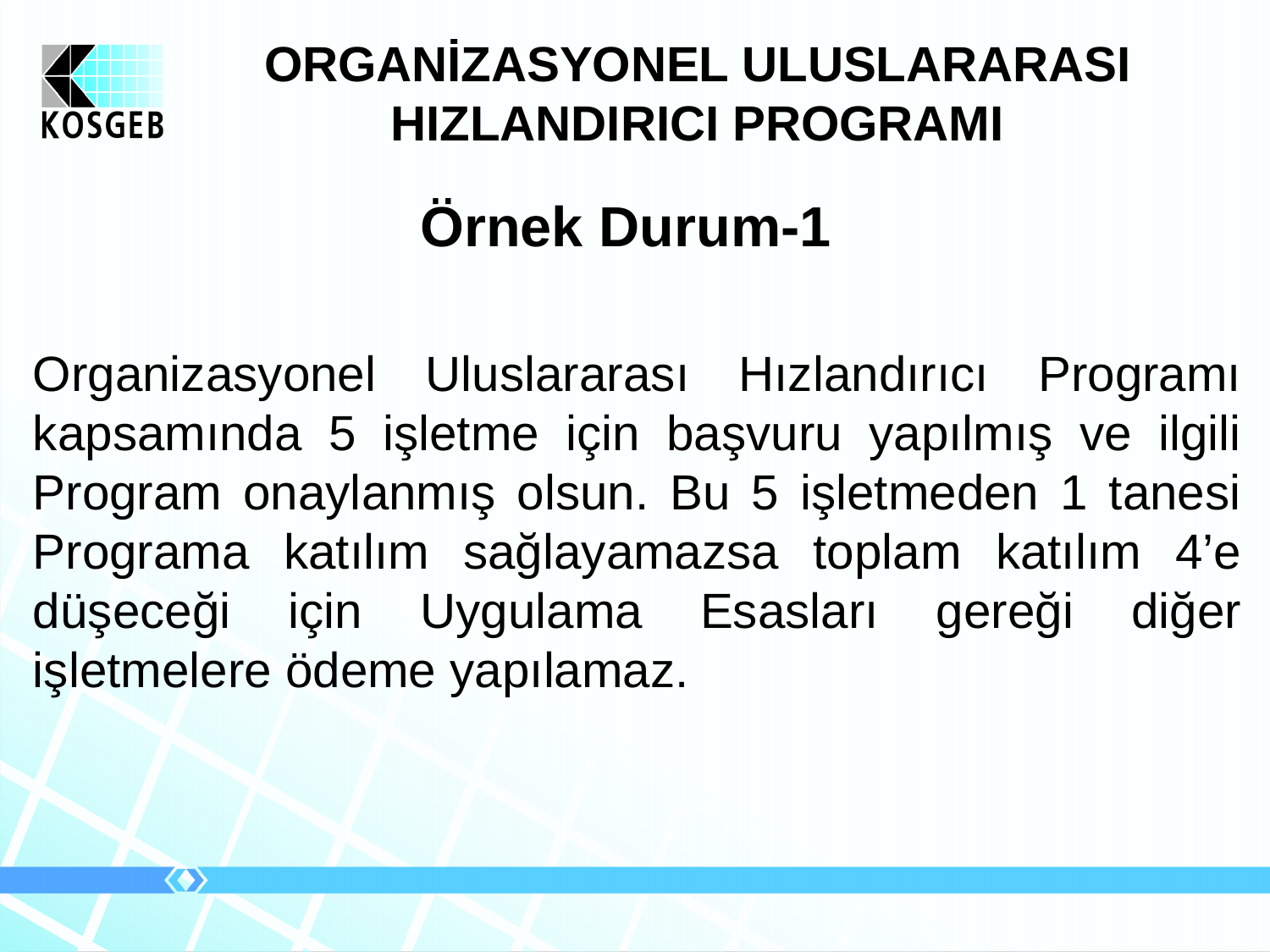

ORGANİZASYONEL ULUSLARARASI HIZLANDIRICI PROGRAMI
Örnek Durum-1
Organizasyonel Uluslararası Hızlandırıcı Programı kapsamında 5 işletme için başvuru yapılmış ve ilgili Program onaylanmış olsun. Bu 5 işletmeden 1 tanesi Programa katılım sağlayamazsa toplam katılım 4’e düşeceği için Uygulama Esasları gereği diğer işletmelere ödeme yapılamaz.